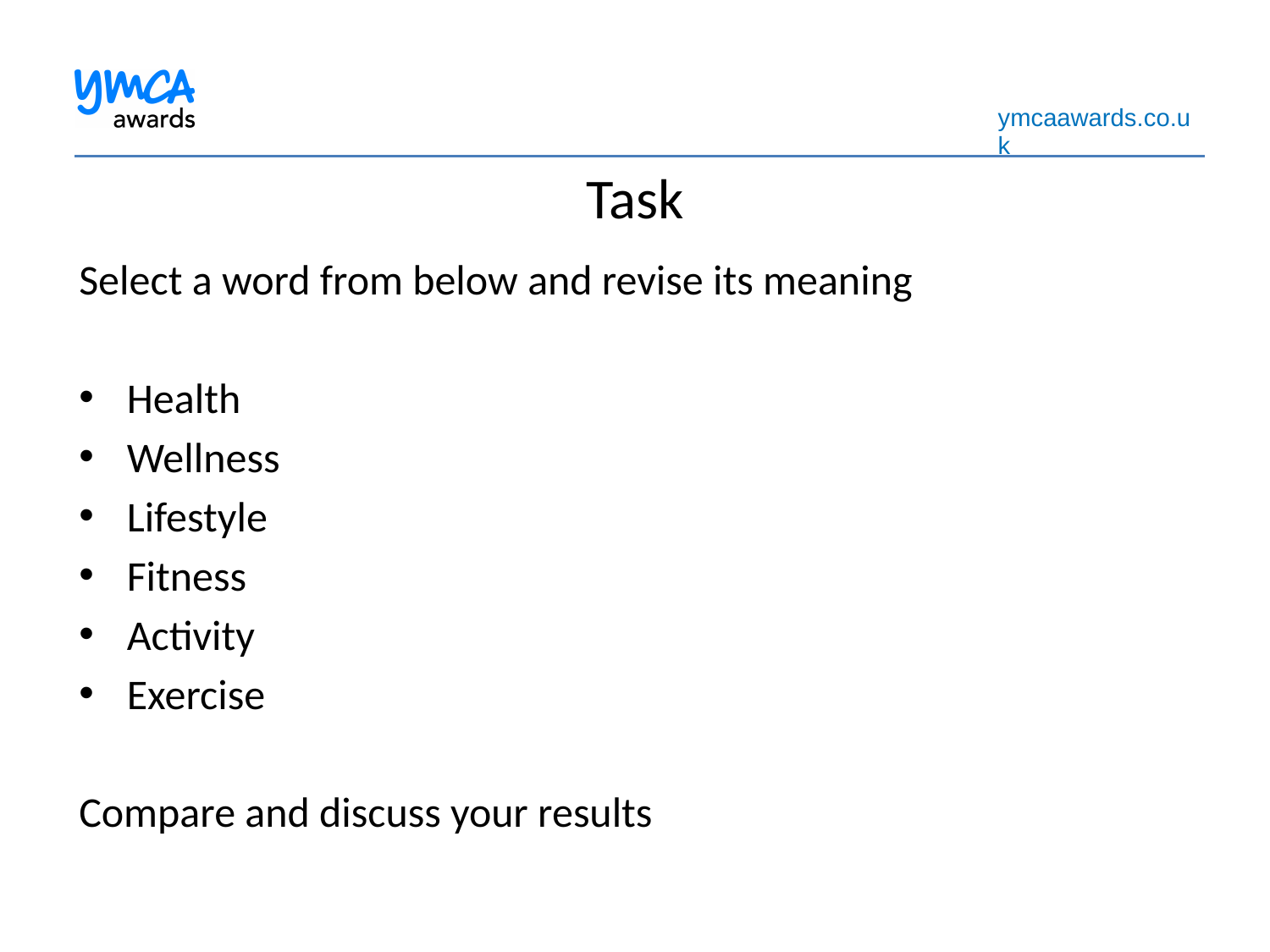

Task
Select a word from below and revise its meaning

Health
Wellness
Lifestyle
Fitness
Activity
Exercise

Compare and discuss your results